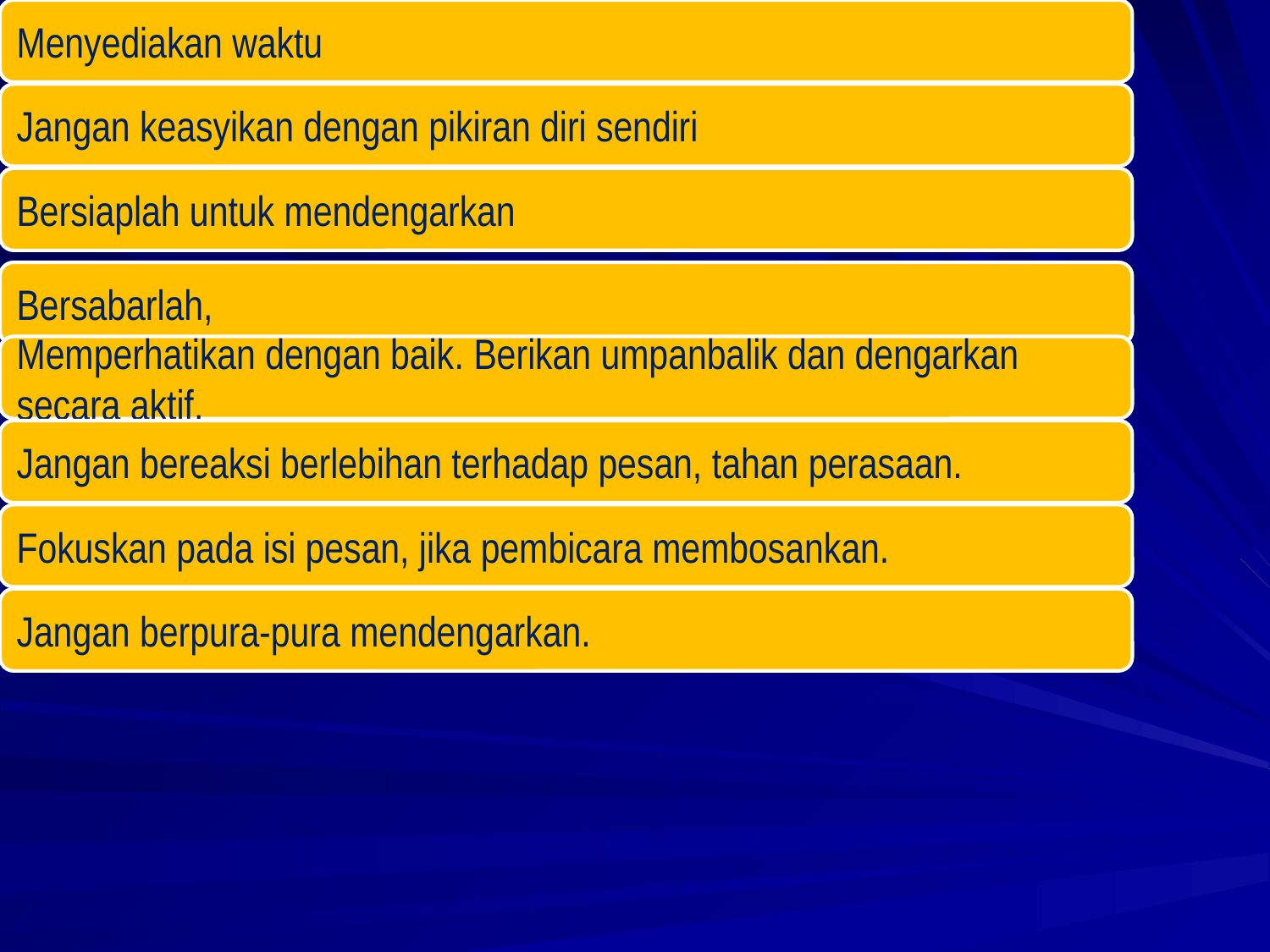

# Cara  dapat meningkatkan kemampuan mendengar (Nisbet 1988 diacu Tubbs dan Moss 1996):
Menyediakan waktu
Jangan keasyikan dengan pikiran diri sendiri
Bersiaplah untuk mendengarkan
Bersabarlah,
Memperhatikan dengan baik. Berikan umpanbalik dan dengarkan secara aktif.
Jangan bereaksi berlebihan terhadap pesan, tahan perasaan.
Fokuskan pada isi pesan, jika pembicara membosankan.
Jangan berpura-pura mendengarkan.